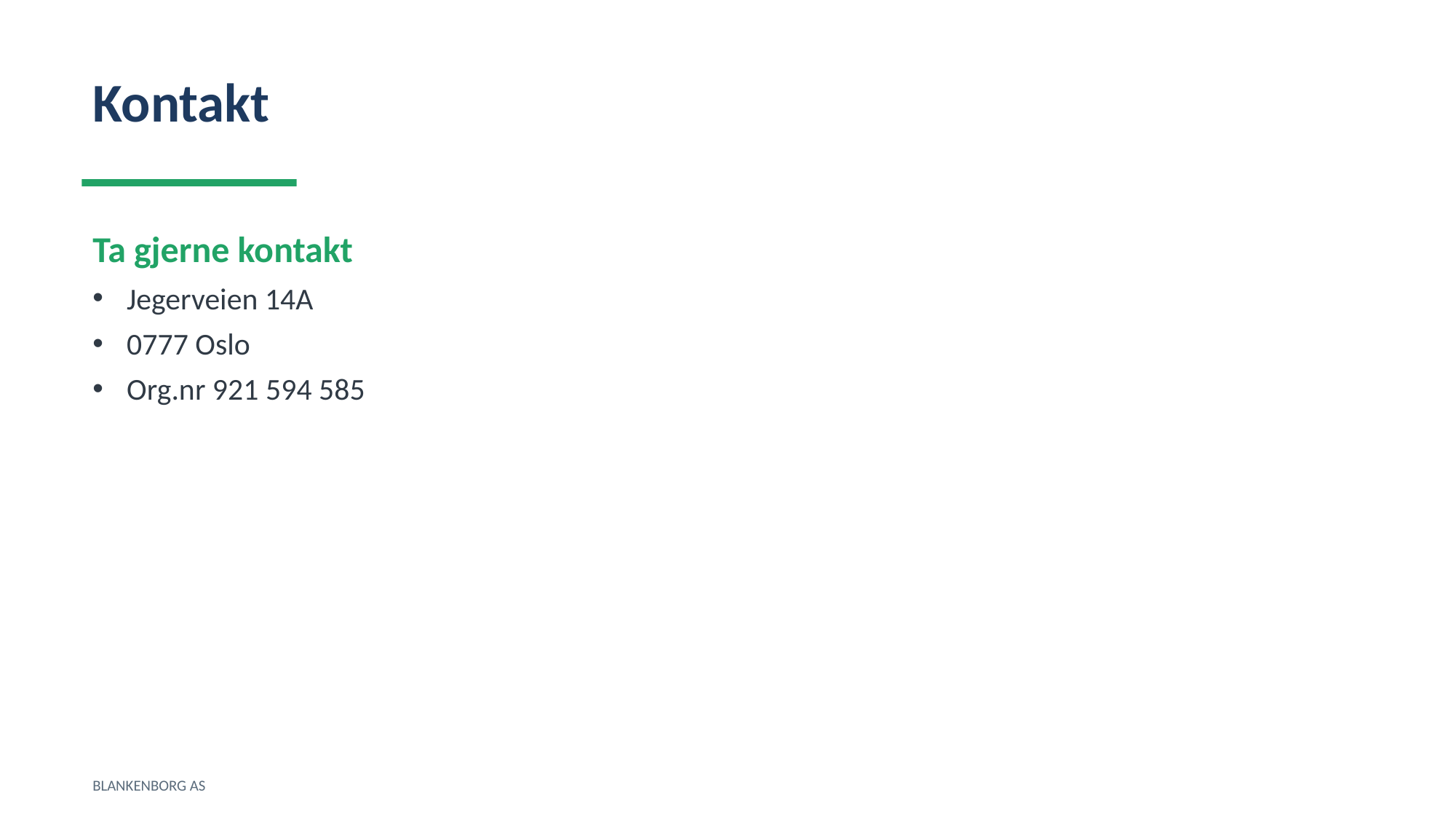

Kontakt

Ta gjerne kontakt
Jegerveien 14A
0777 Oslo
Org.nr 921 594 585
BLANKENBORG AS